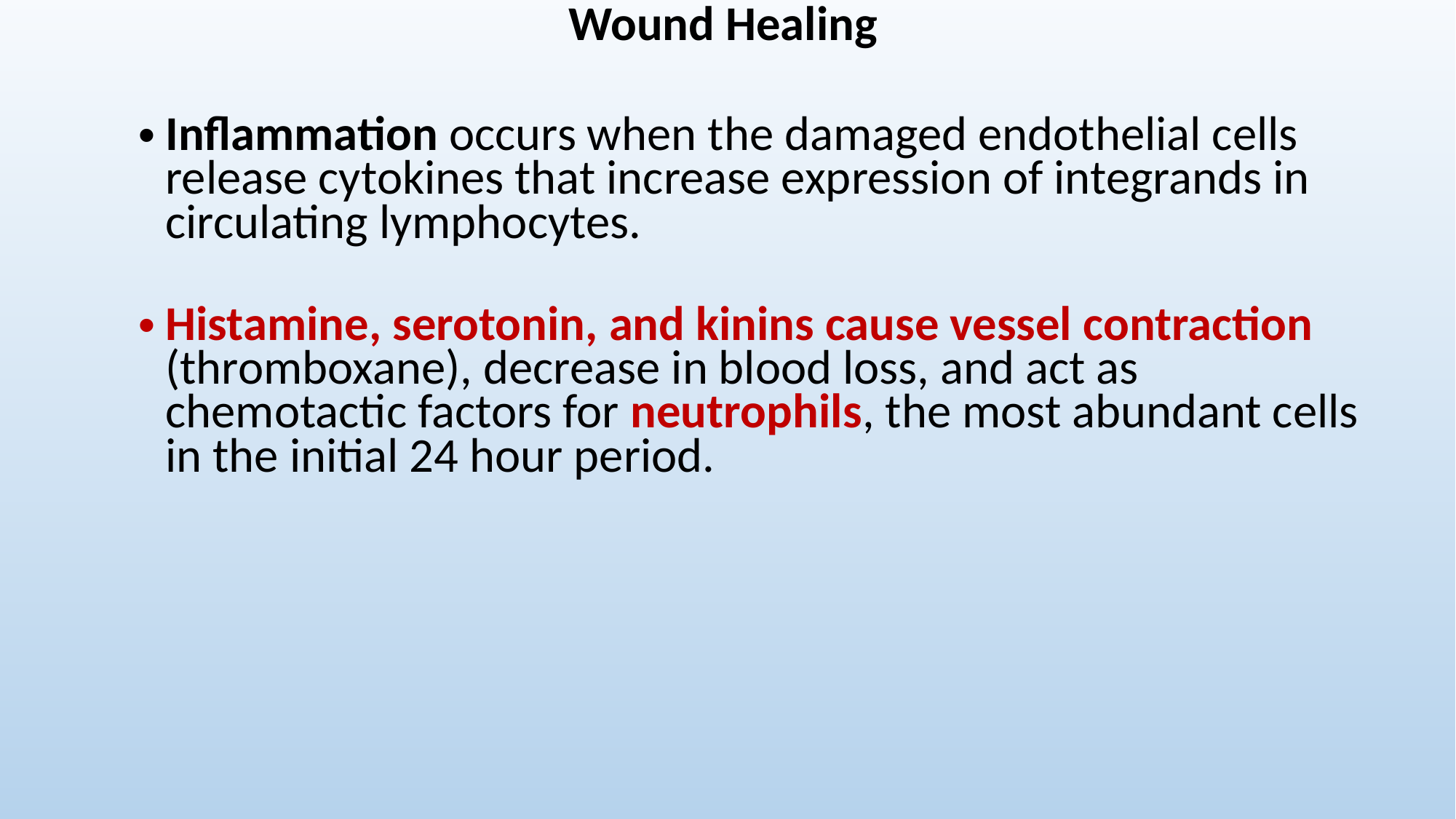

Wound Healing

Inflammation occurs when the damaged endothelial cells release cytokines that increase expression of integrands in circulating lymphocytes.

Histamine, serotonin, and kinins cause vessel contraction (thromboxane), decrease in blood loss, and act as chemotactic factors for neutrophils, the most abundant cells in the initial 24 hour period.